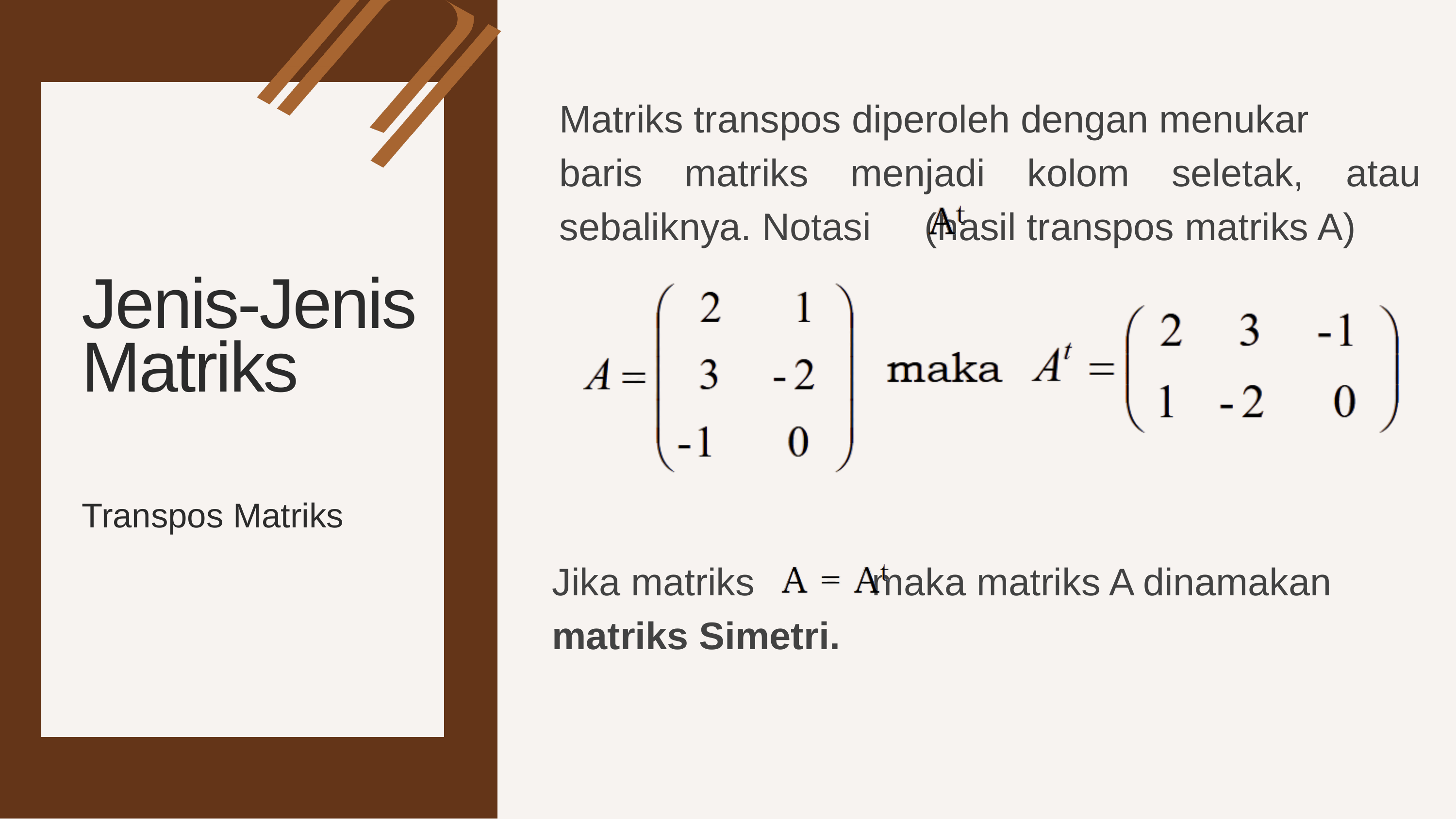

Matriks transpos diperoleh dengan menukar
baris matriks menjadi kolom seletak, atau sebaliknya. Notasi     (hasil transpos matriks A)

Jenis-Jenis
Matriks
Transpos Matriks
Jika matriks           maka matriks A dinamakan
matriks Simetri.